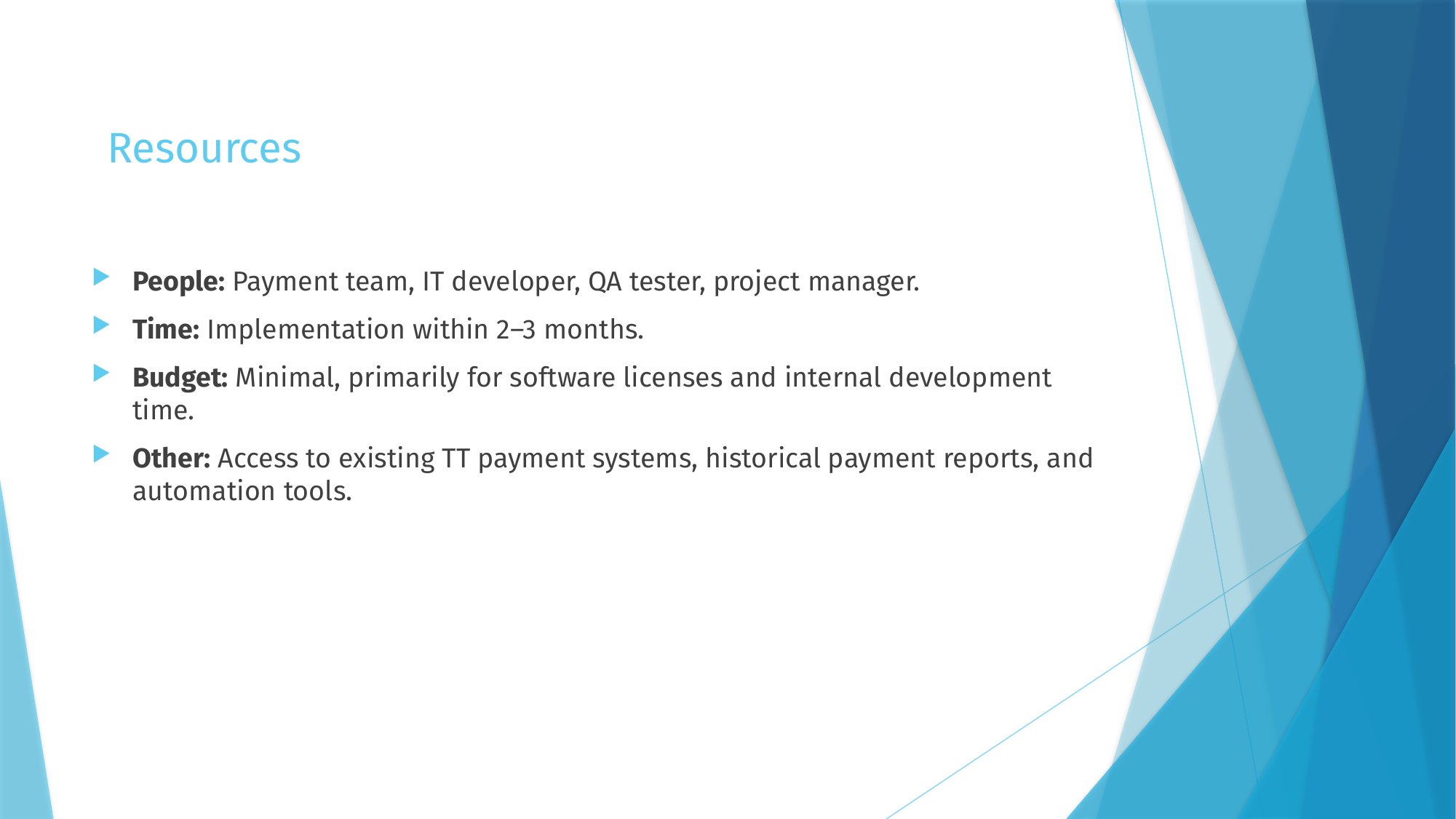

# Resources
People: Payment team, IT developer, QA tester, project manager.
Time: Implementation within 2–3 months.
Budget: Minimal, primarily for software licenses and internal development time.
Other: Access to existing TT payment systems, historical payment reports, and automation tools.